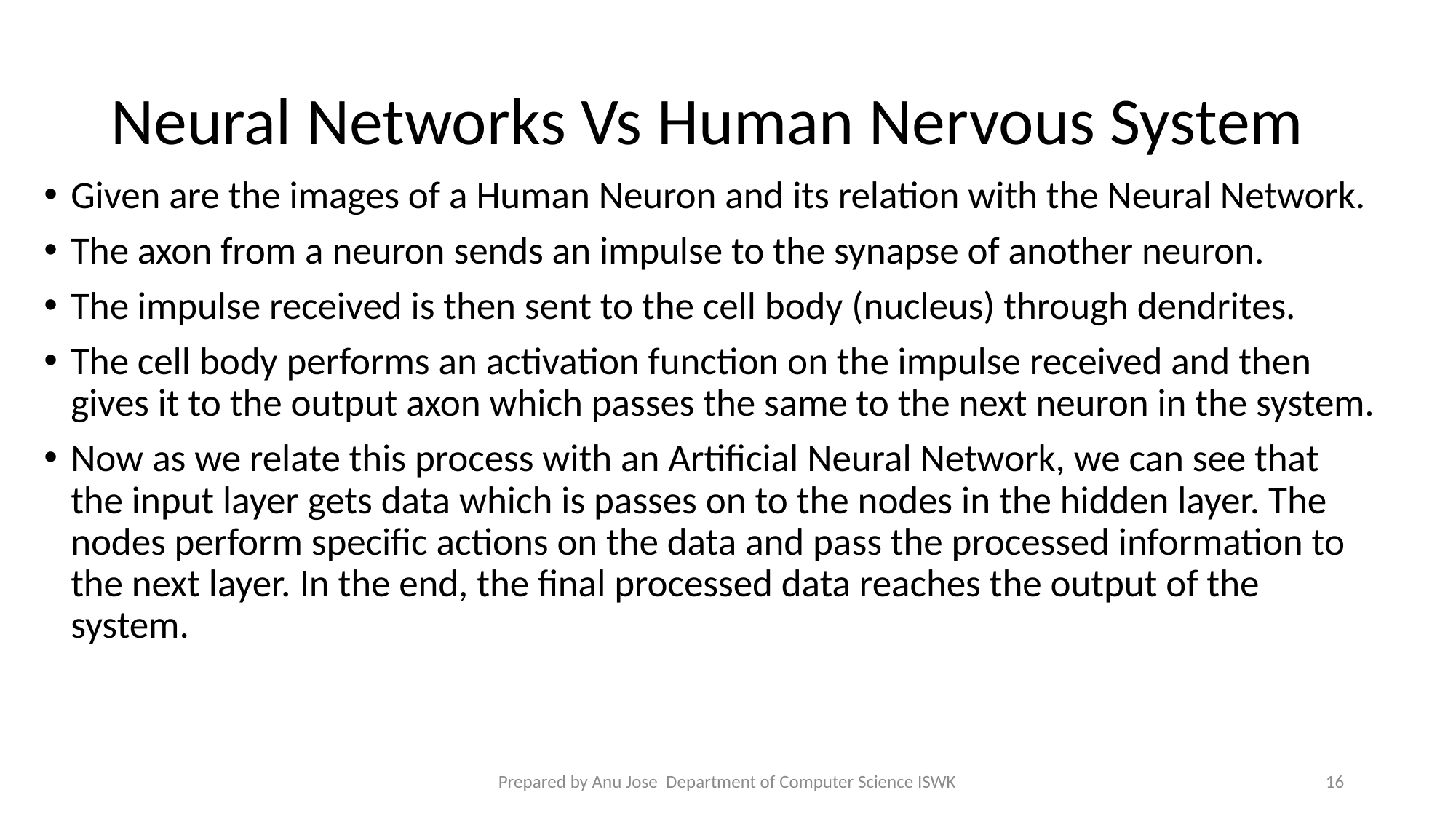

# Neural Networks Vs Human Nervous System
Given are the images of a Human Neuron and its relation with the Neural Network.
The axon from a neuron sends an impulse to the synapse of another neuron.
The impulse received is then sent to the cell body (nucleus) through dendrites.
The cell body performs an activation function on the impulse received and then gives it to the output axon which passes the same to the next neuron in the system.
Now as we relate this process with an Artificial Neural Network, we can see that the input layer gets data which is passes on to the nodes in the hidden layer. The nodes perform specific actions on the data and pass the processed information to the next layer. In the end, the final processed data reaches the output of the system.
Prepared by Anu Jose  Department of Computer Science ISWK
16